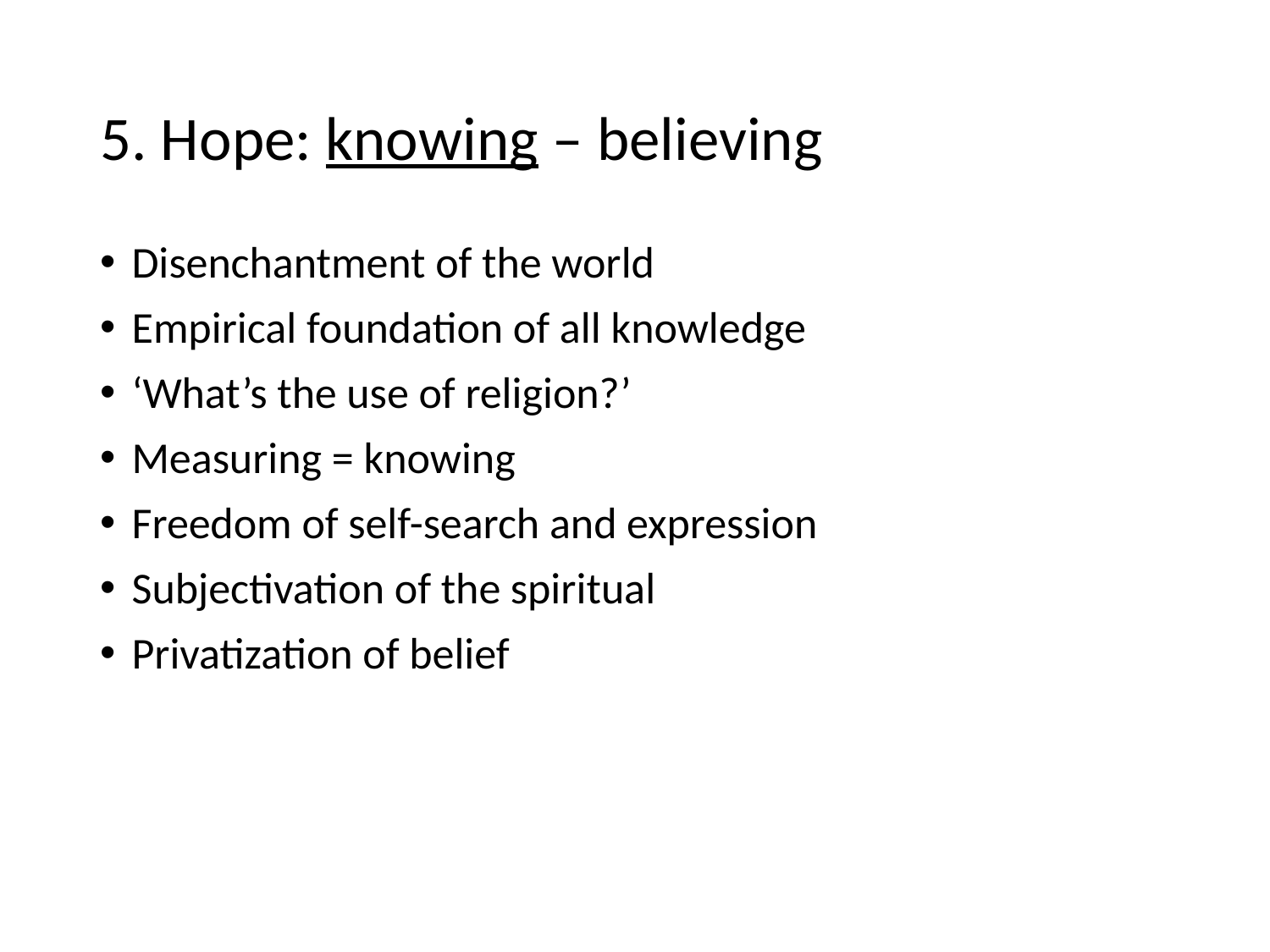

# 5. Hope: knowing – believing
Disenchantment of the world
Empirical foundation of all knowledge
‘What’s the use of religion?’
Measuring = knowing
Freedom of self-search and expression
Subjectivation of the spiritual
Privatization of belief